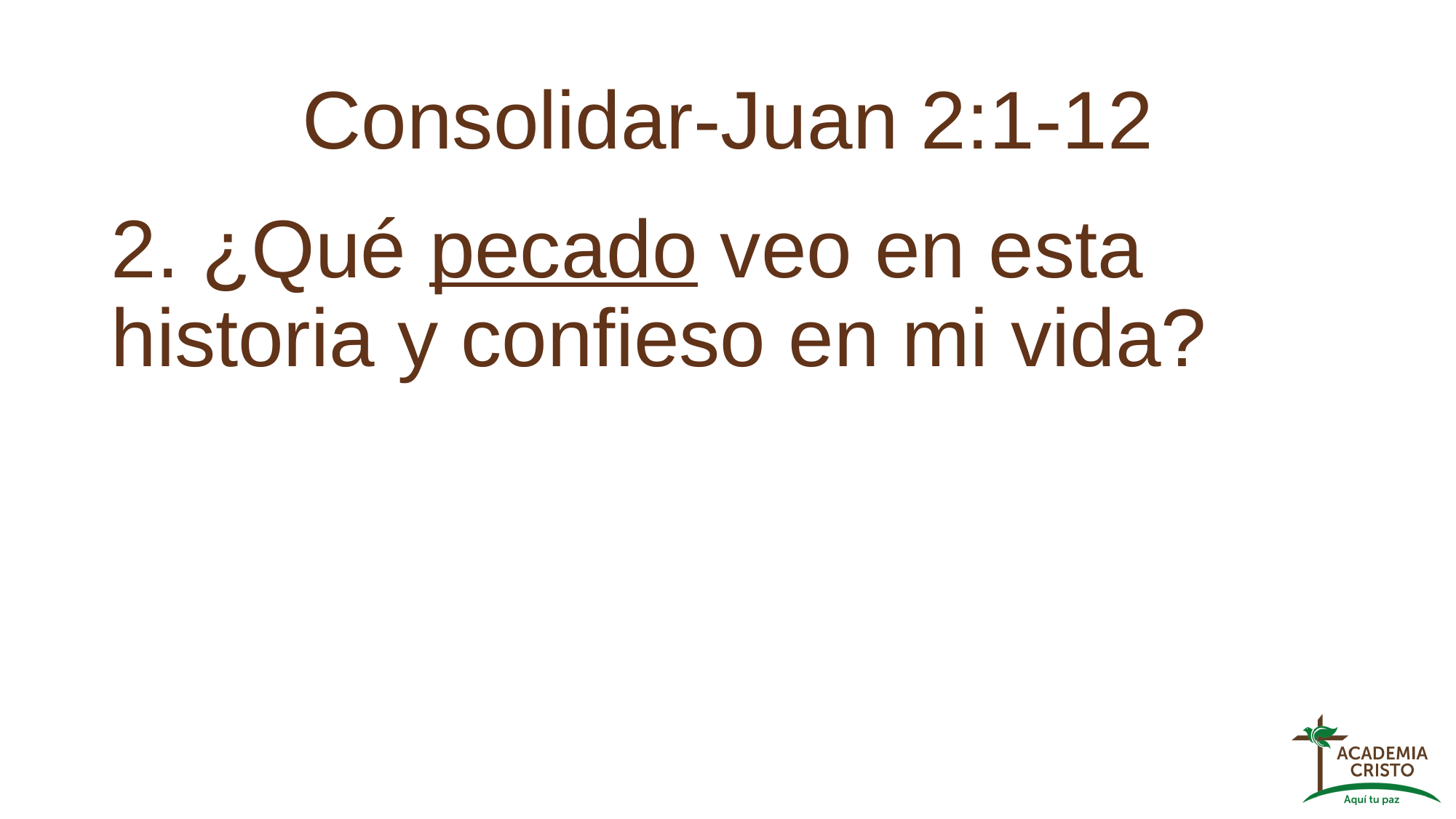

# Consolidar-Juan 2:1-12
2. ¿Qué pecado veo en esta historia y confieso en mi vida?